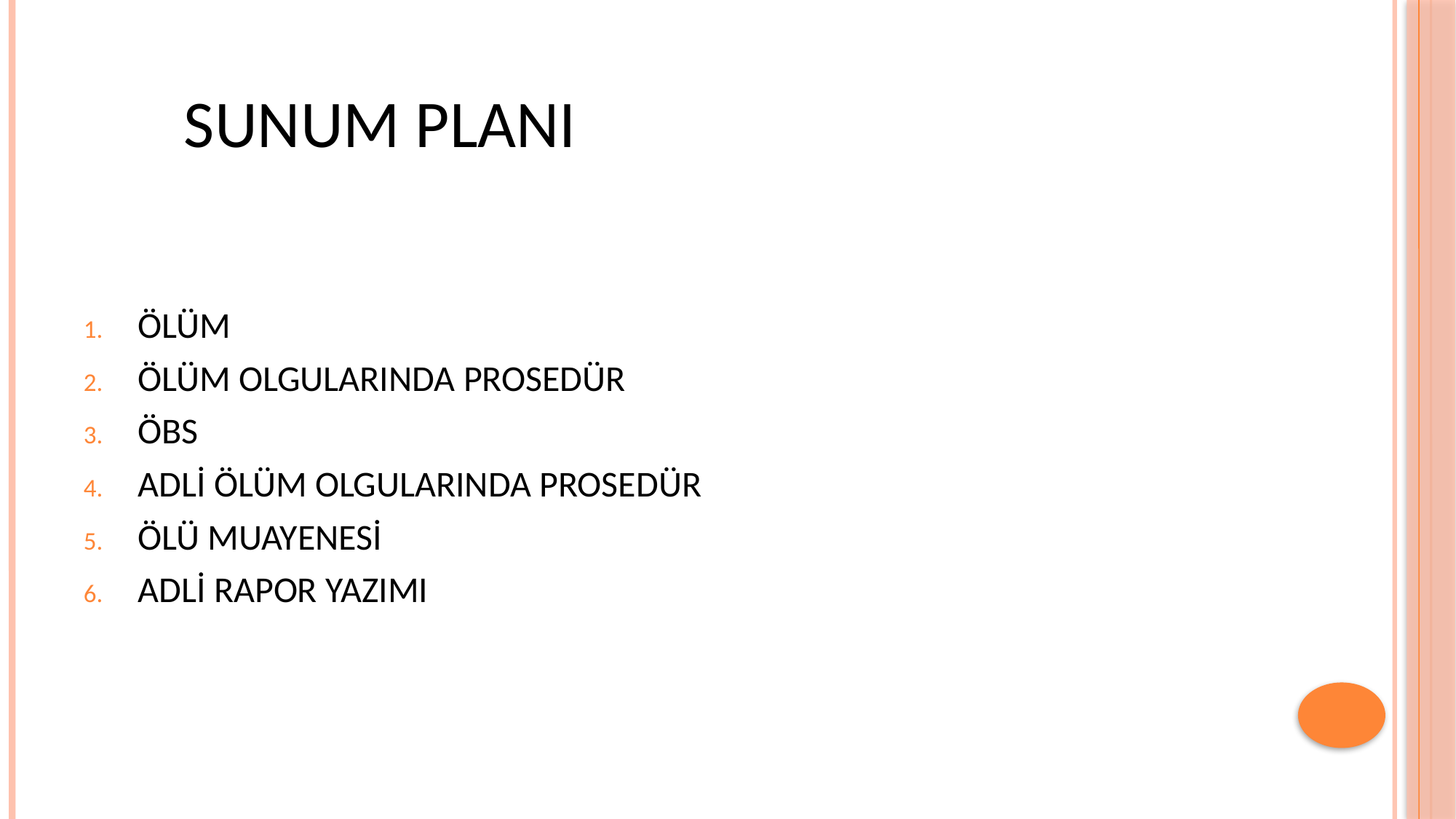

# SUNUM PLANI

ÖLÜM
ÖLÜM OLGULARINDA PROSEDÜR
ÖBS
ADLİ ÖLÜM OLGULARINDA PROSEDÜR
ÖLÜ MUAYENESİ
ADLİ RAPOR YAZIMI